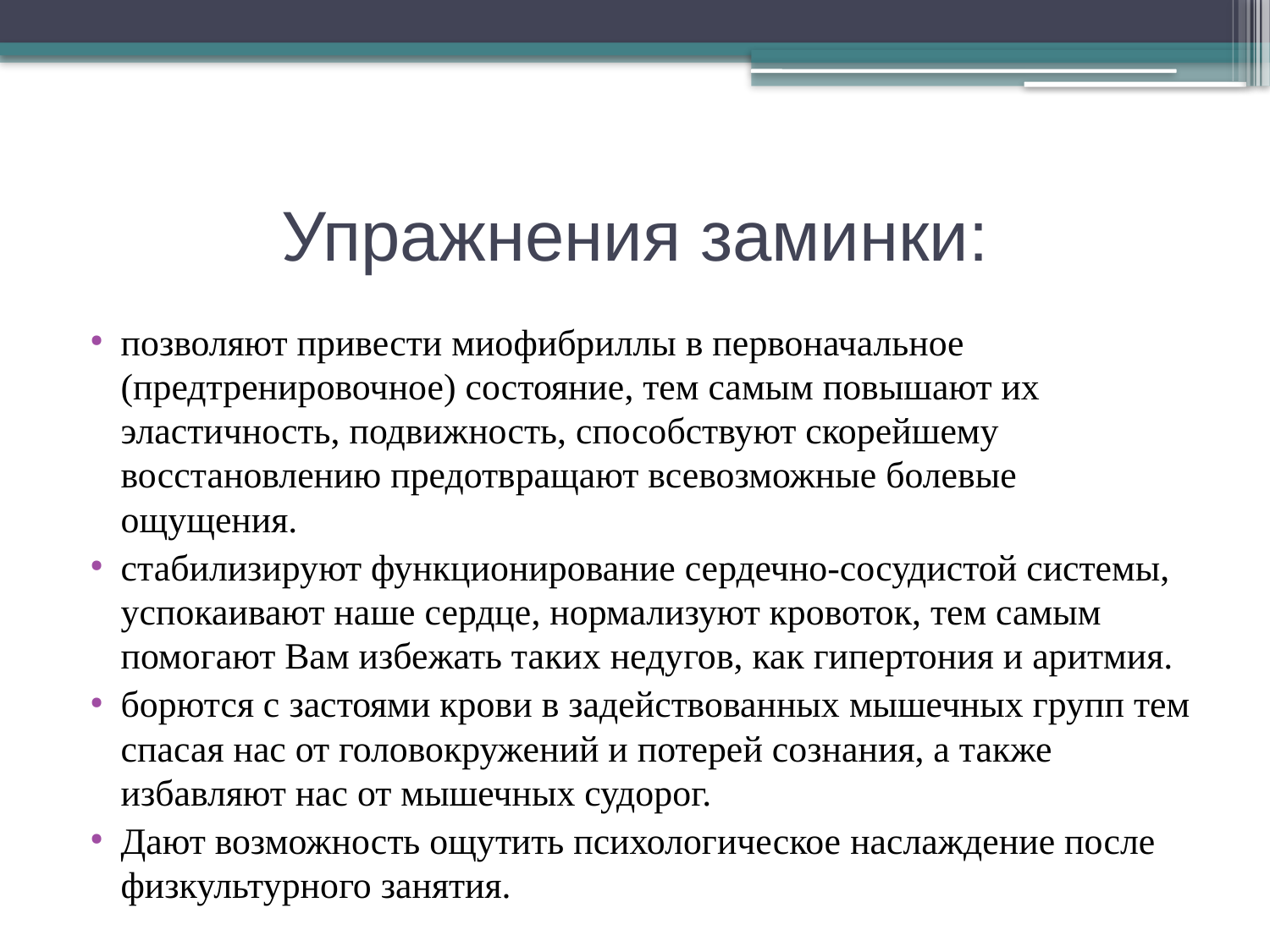

# Упражнения заминки:
позволяют привести миофибриллы в первоначальное (предтренировочное) состояние, тем самым повышают их эластичность, подвижность, способствуют скорейшему восстановлению предотвращают всевозможные болевые ощущения.
стабилизируют функционирование сердечно-сосудистой системы, успокаивают наше сердце, нормализуют кровоток, тем самым помогают Вам избежать таких недугов, как гипертония и аритмия.
борются с застоями крови в задействованных мышечных групп тем спасая нас от головокружений и потерей сознания, а также избавляют нас от мышечных судорог.
Дают возможность ощутить психологическое наслаждение после физкультурного занятия.